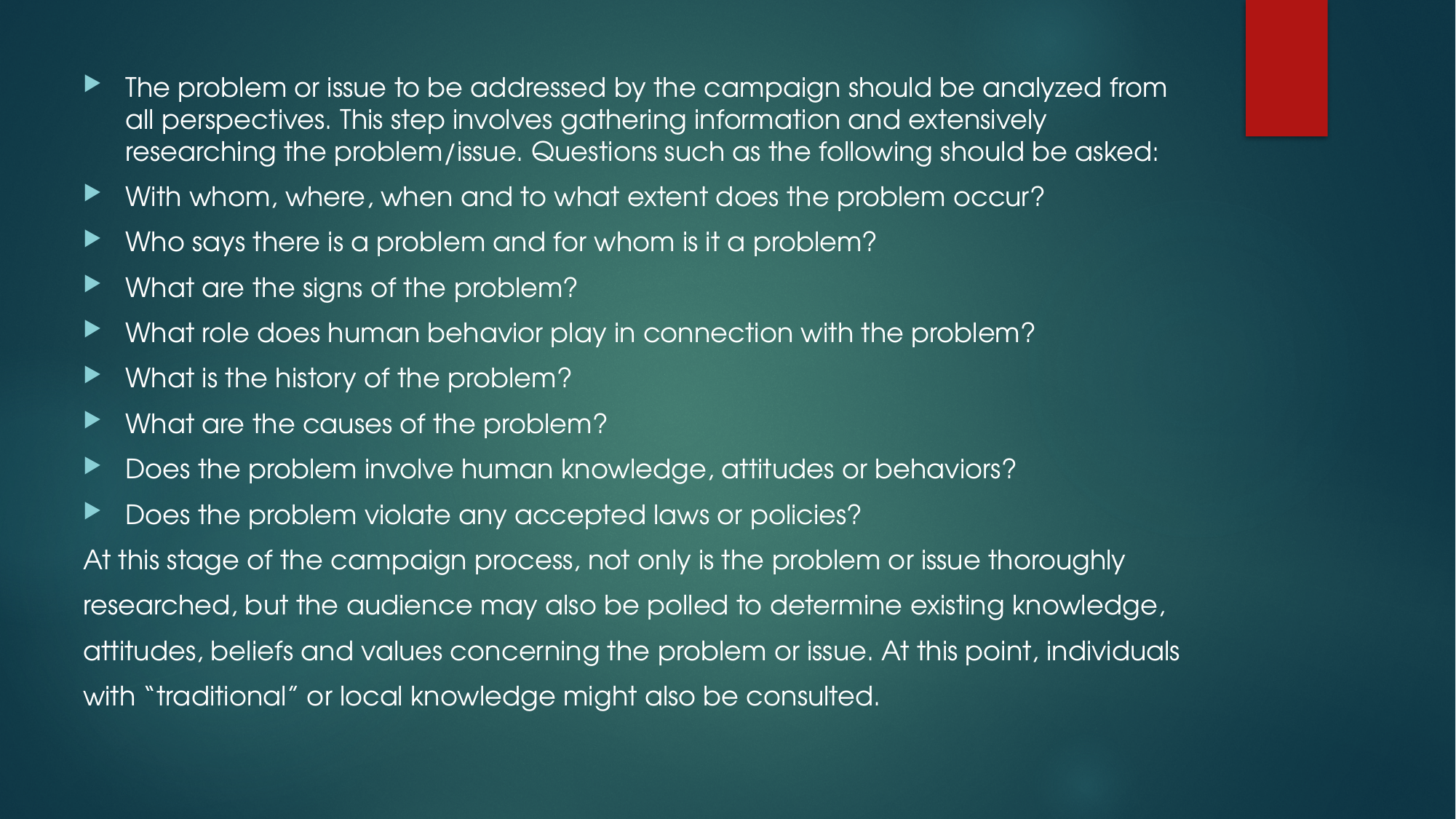

The problem or issue to be addressed by the campaign should be analyzed from all perspectives. This step involves gathering information and extensively researching the problem/issue. Questions such as the following should be asked:
With whom, where, when and to what extent does the problem occur?
Who says there is a problem and for whom is it a problem?
What are the signs of the problem?
What role does human behavior play in connection with the problem?
What is the history of the problem?
What are the causes of the problem?
Does the problem involve human knowledge, attitudes or behaviors?
Does the problem violate any accepted laws or policies?
At this stage of the campaign process, not only is the problem or issue thoroughly
researched, but the audience may also be polled to determine existing knowledge,
attitudes, beliefs and values concerning the problem or issue. At this point, individuals
with “traditional” or local knowledge might also be consulted.